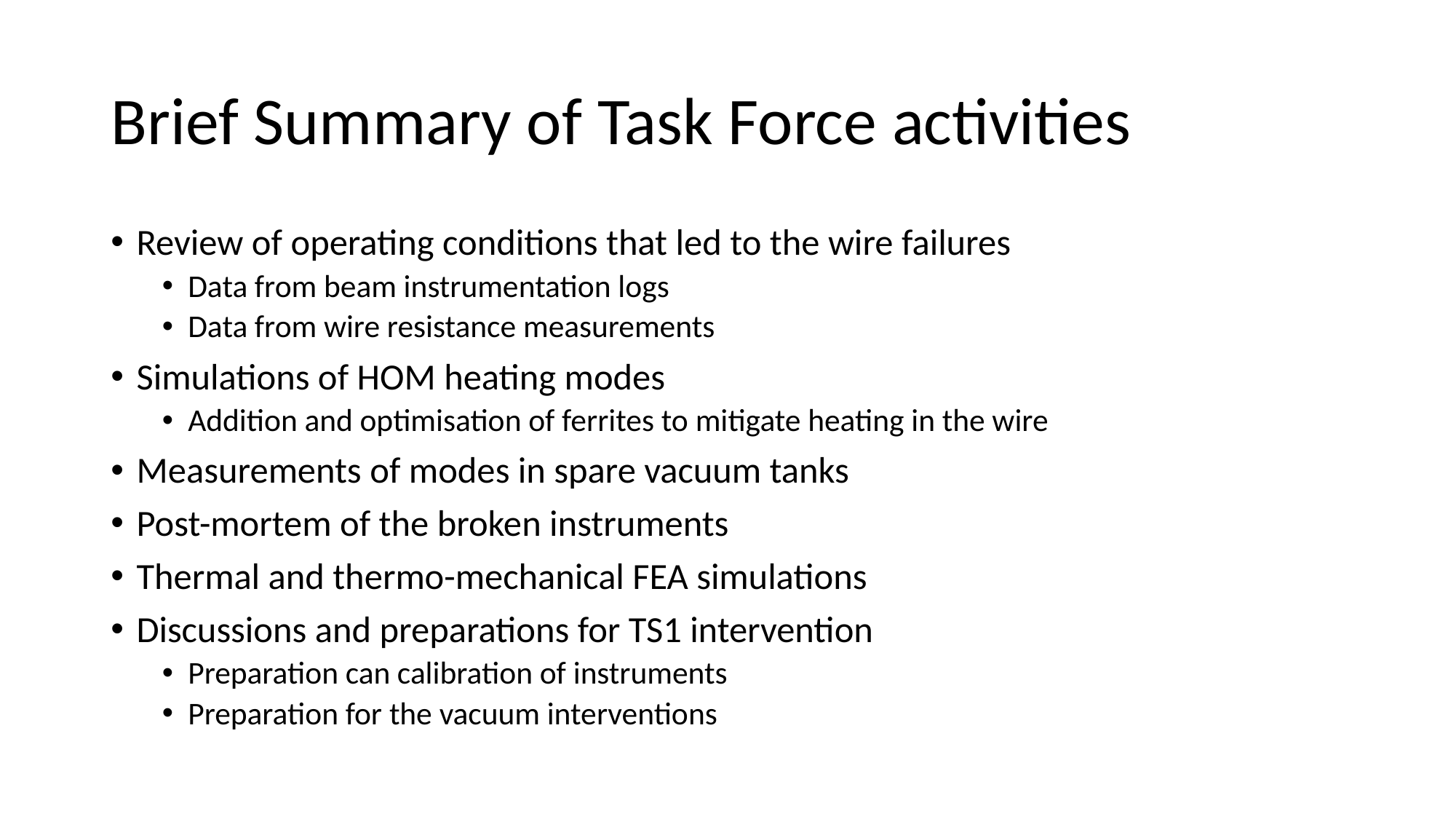

# Brief Summary of Task Force activities
Review of operating conditions that led to the wire failures
Data from beam instrumentation logs
Data from wire resistance measurements
Simulations of HOM heating modes
Addition and optimisation of ferrites to mitigate heating in the wire
Measurements of modes in spare vacuum tanks
Post-mortem of the broken instruments
Thermal and thermo-mechanical FEA simulations
Discussions and preparations for TS1 intervention
Preparation can calibration of instruments
Preparation for the vacuum interventions